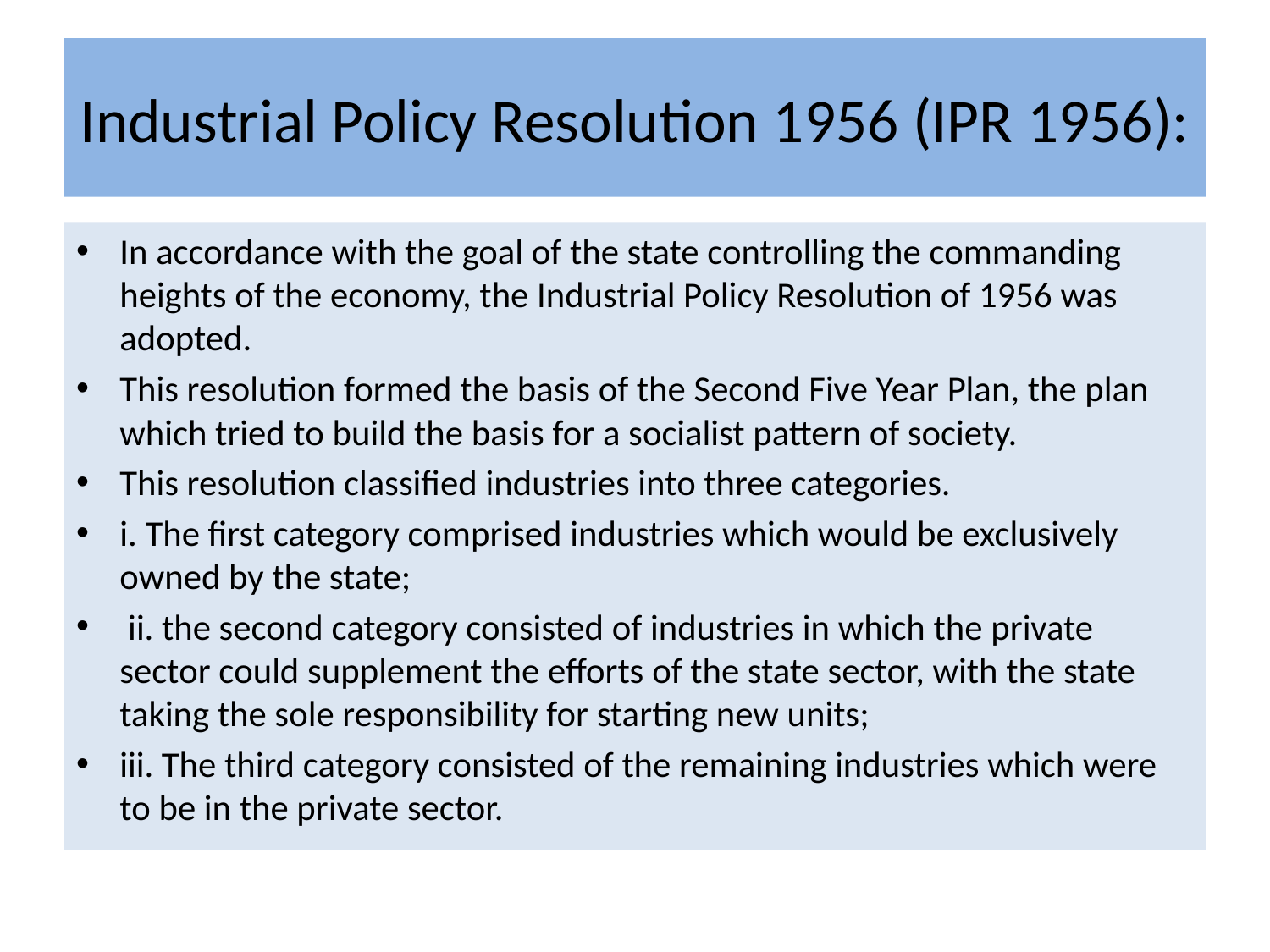

# Industrial Policy Resolution 1956 (IPR 1956):
In accordance with the goal of the state controlling the commanding heights of the economy, the Industrial Policy Resolution of 1956 was adopted.
This resolution formed the basis of the Second Five Year Plan, the plan which tried to build the basis for a socialist pattern of society.
This resolution classified industries into three categories.
i. The first category comprised industries which would be exclusively owned by the state;
 ii. the second category consisted of industries in which the private sector could supplement the efforts of the state sector, with the state taking the sole responsibility for starting new units;
iii. The third category consisted of the remaining industries which were to be in the private sector.